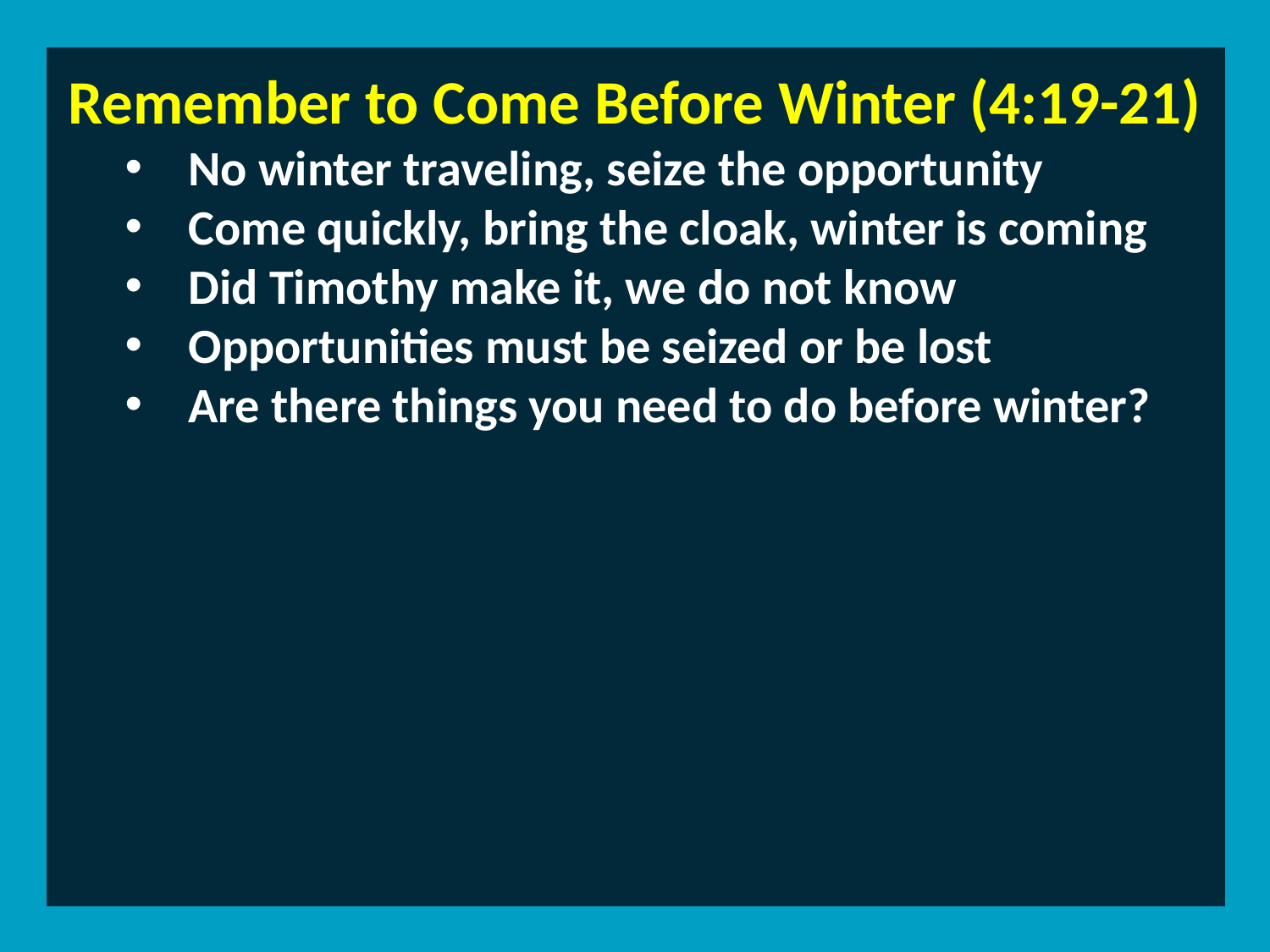

Remember to Come Before Winter (4:19-21)
No winter traveling, seize the opportunity
Come quickly, bring the cloak, winter is coming
Did Timothy make it, we do not know
Opportunities must be seized or be lost
Are there things you need to do before winter?